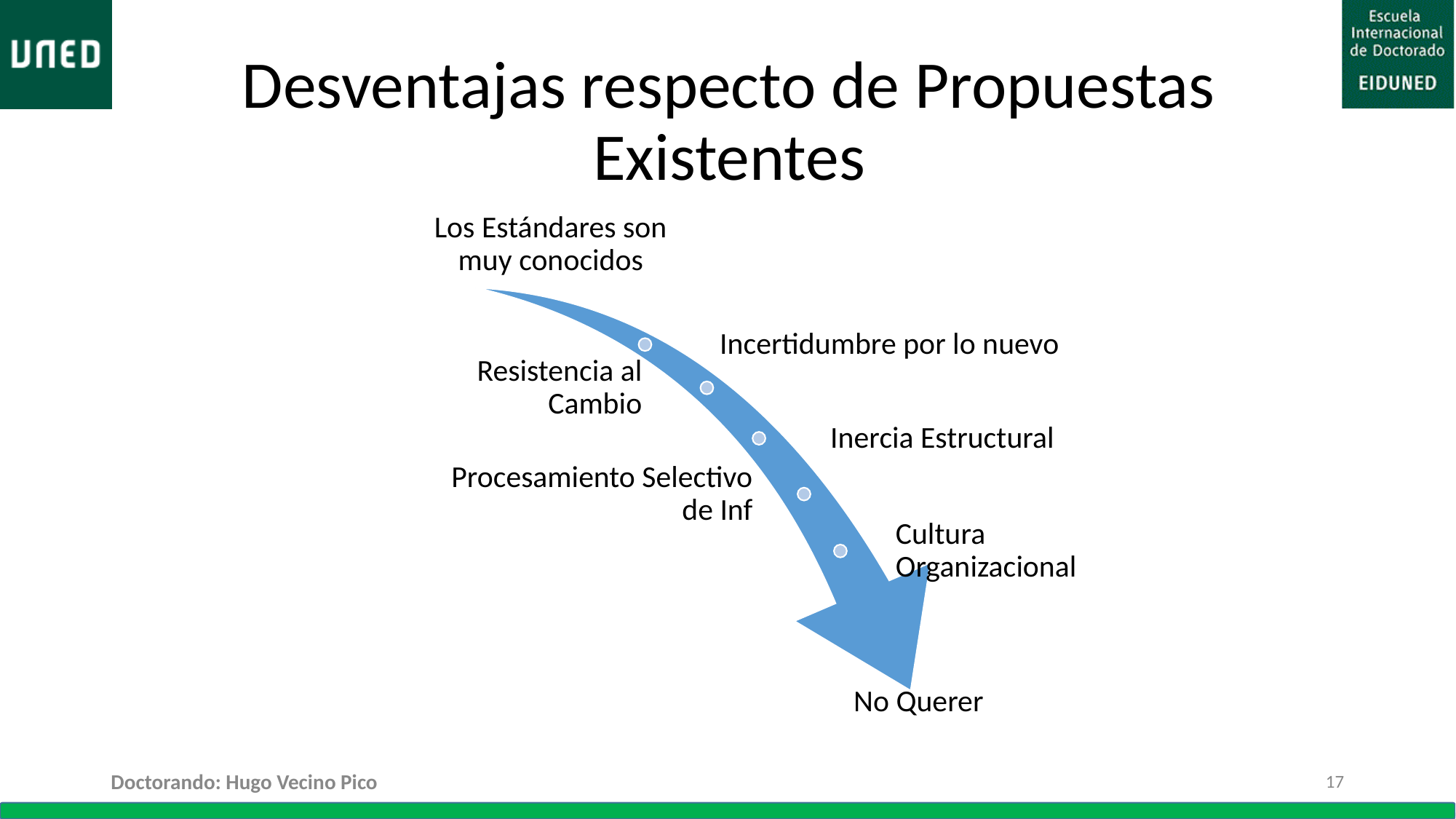

# Desventajas respecto de Propuestas Existentes

Los Estándares son muy conocidos

Incertidumbre por lo nuevo

Resistencia al Cambio

Inercia Estructural

Procesamiento Selectivo de Inf

Cultura Organizacional

No Querer
Doctorando: Hugo Vecino Pico
17